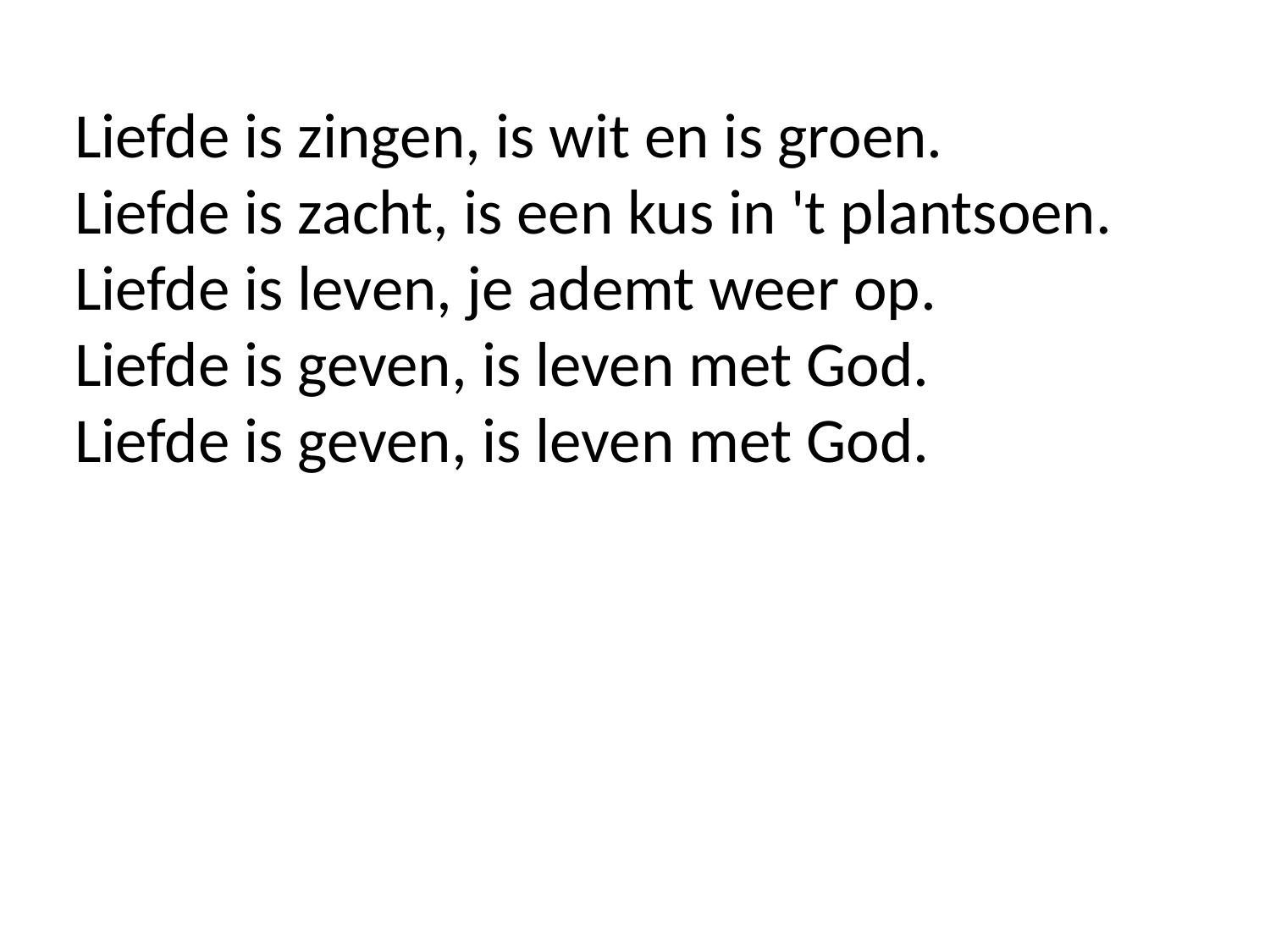

Liefde is zingen, is wit en is groen.
Liefde is zacht, is een kus in 't plantsoen.
Liefde is leven, je ademt weer op.
Liefde is geven, is leven met God.
Liefde is geven, is leven met God.